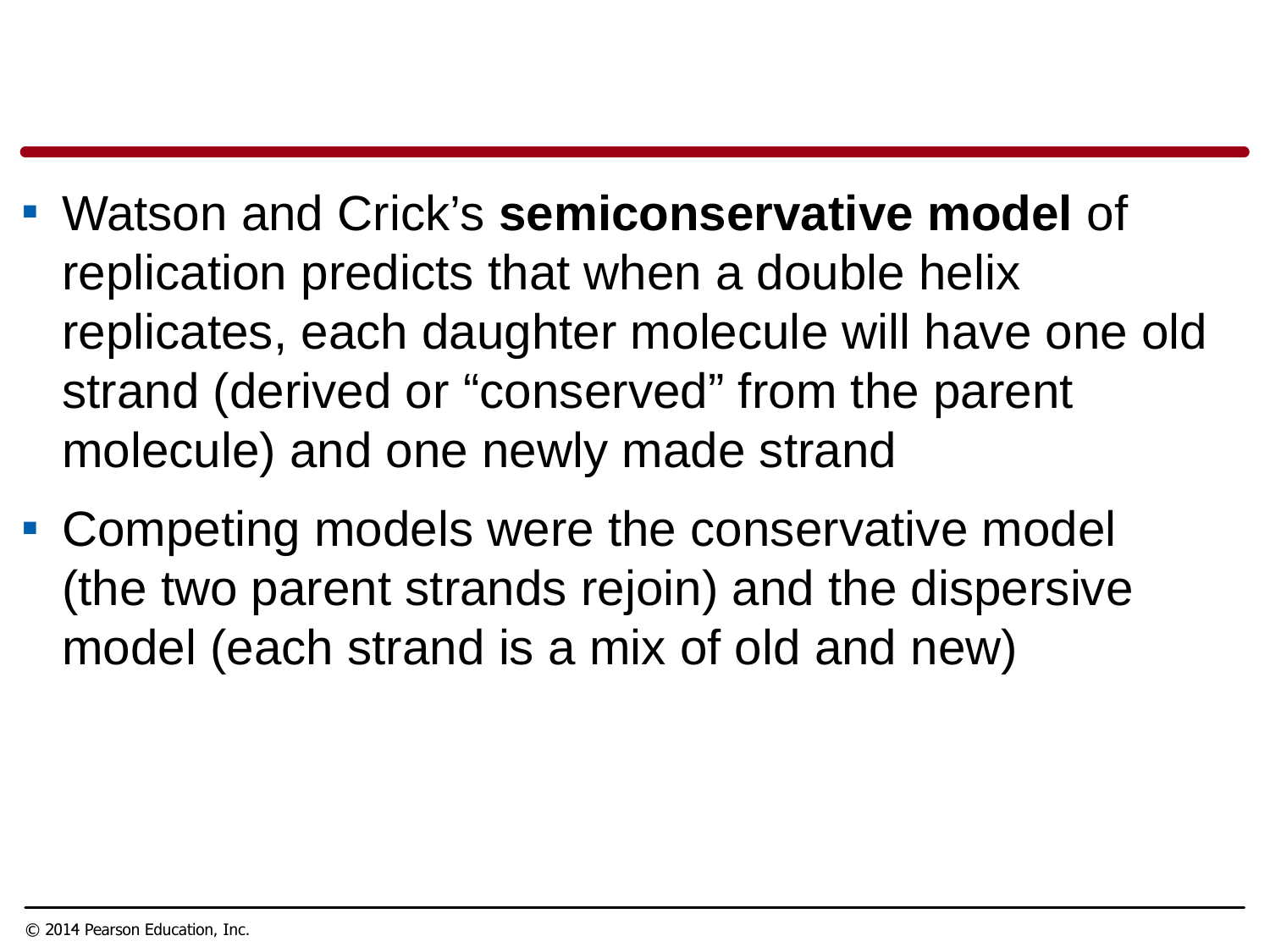

Watson and Crick’s semiconservative model of replication predicts that when a double helix replicates, each daughter molecule will have one old strand (derived or “conserved” from the parent molecule) and one newly made strand
Competing models were the conservative model (the two parent strands rejoin) and the dispersive model (each strand is a mix of old and new)